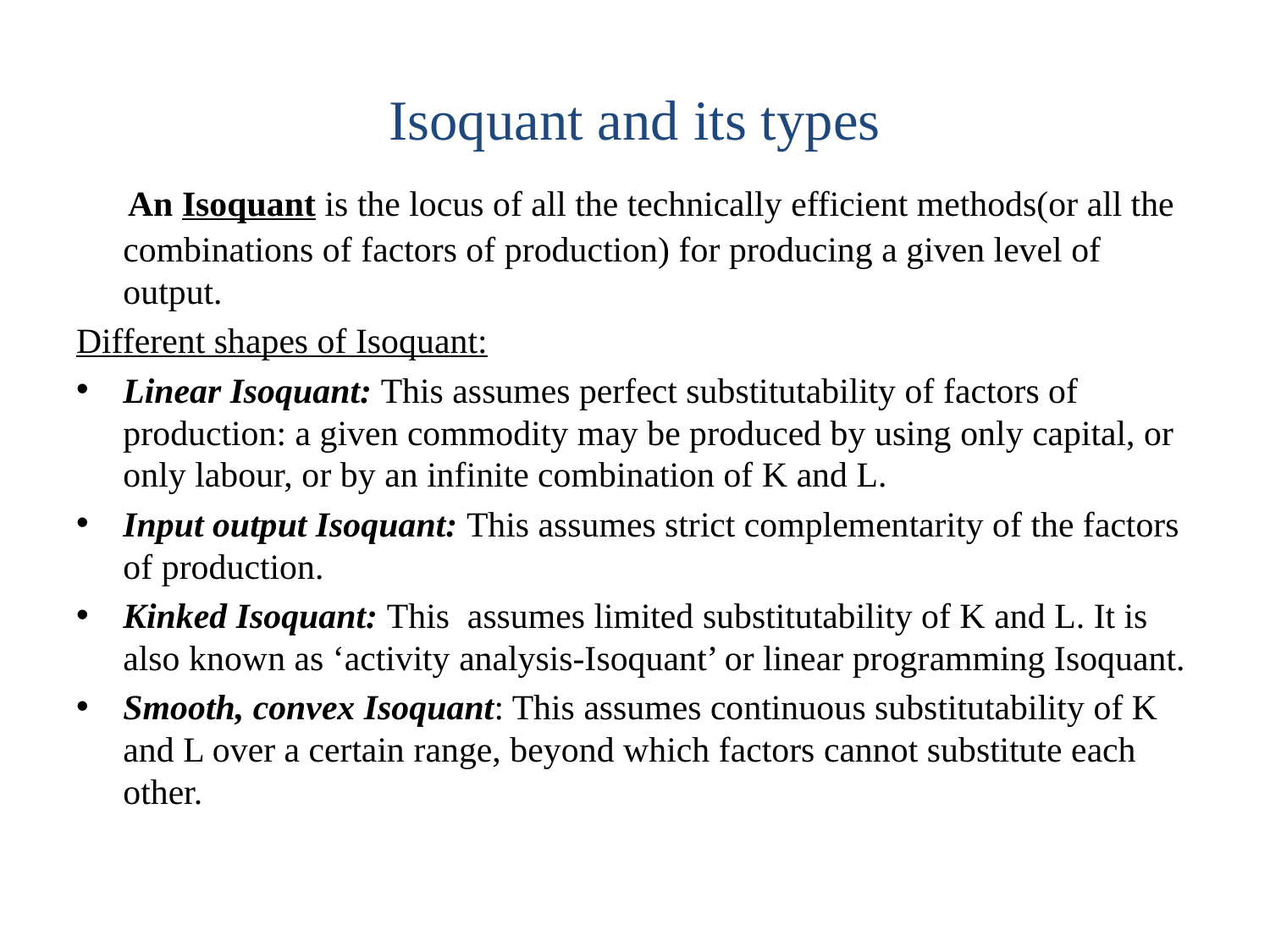

# Isoquant and its types
    An Isoquant is the locus of all the technically efficient methods(or all the combinations of factors of production) for producing a given level of output.
Different shapes of Isoquant:
Linear Isoquant: This assumes perfect substitutability of factors of production: a given commodity may be produced by using only capital, or only labour, or by an infinite combination of K and L.
Input output Isoquant: This assumes strict complementarity of the factors of production.
Kinked Isoquant: This  assumes limited substitutability of K and L. It is also known as ‘activity analysis-Isoquant’ or linear programming Isoquant.
Smooth, convex Isoquant: This assumes continuous substitutability of K and L over a certain range, beyond which factors cannot substitute each other.